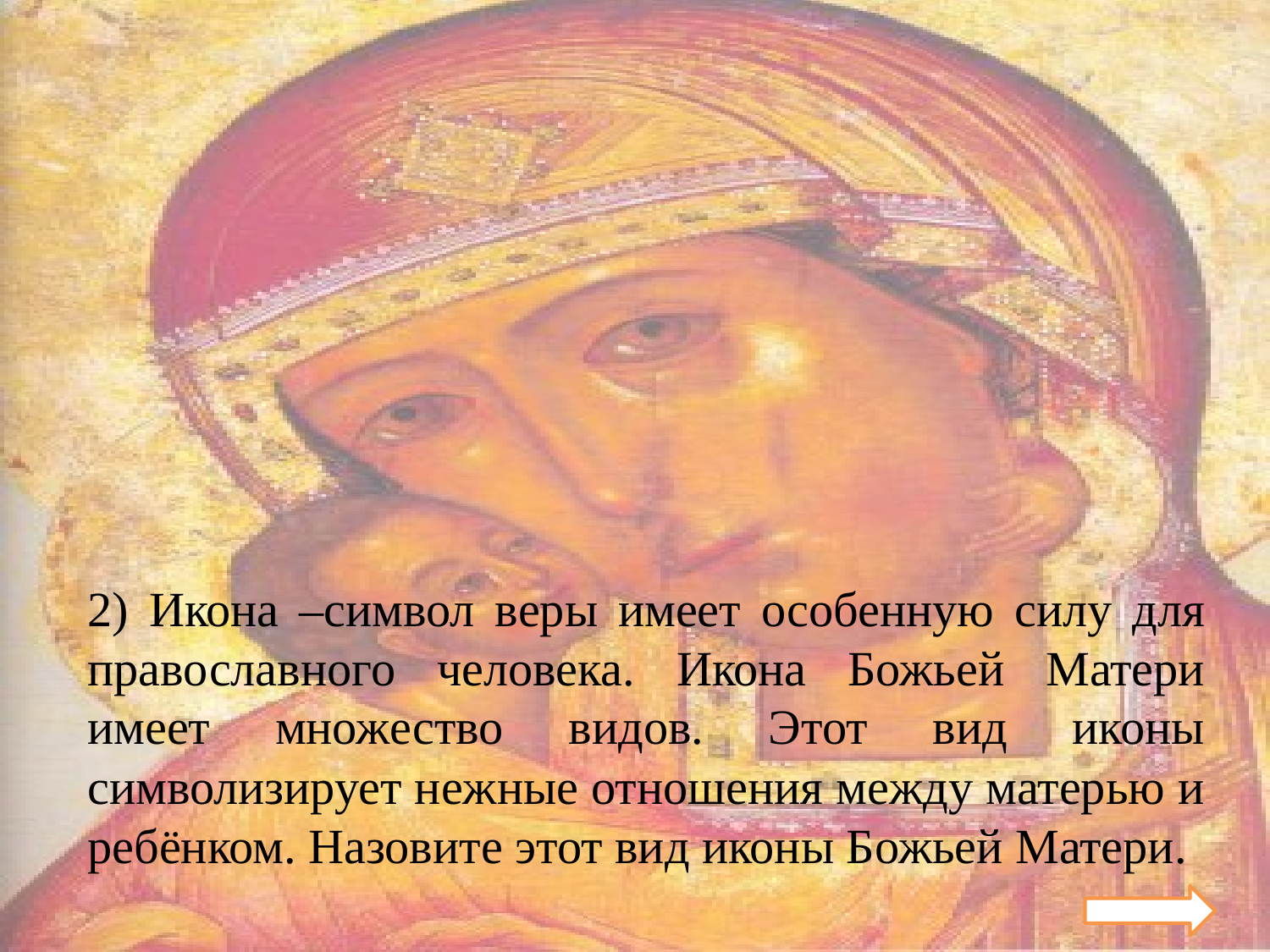

# 2) Икона –символ веры имеет особенную силу для православного человека. Икона Божьей Матери имеет множество видов. Этот вид иконы символизирует нежные отношения между матерью и ребёнком. Назовите этот вид иконы Божьей Матери.